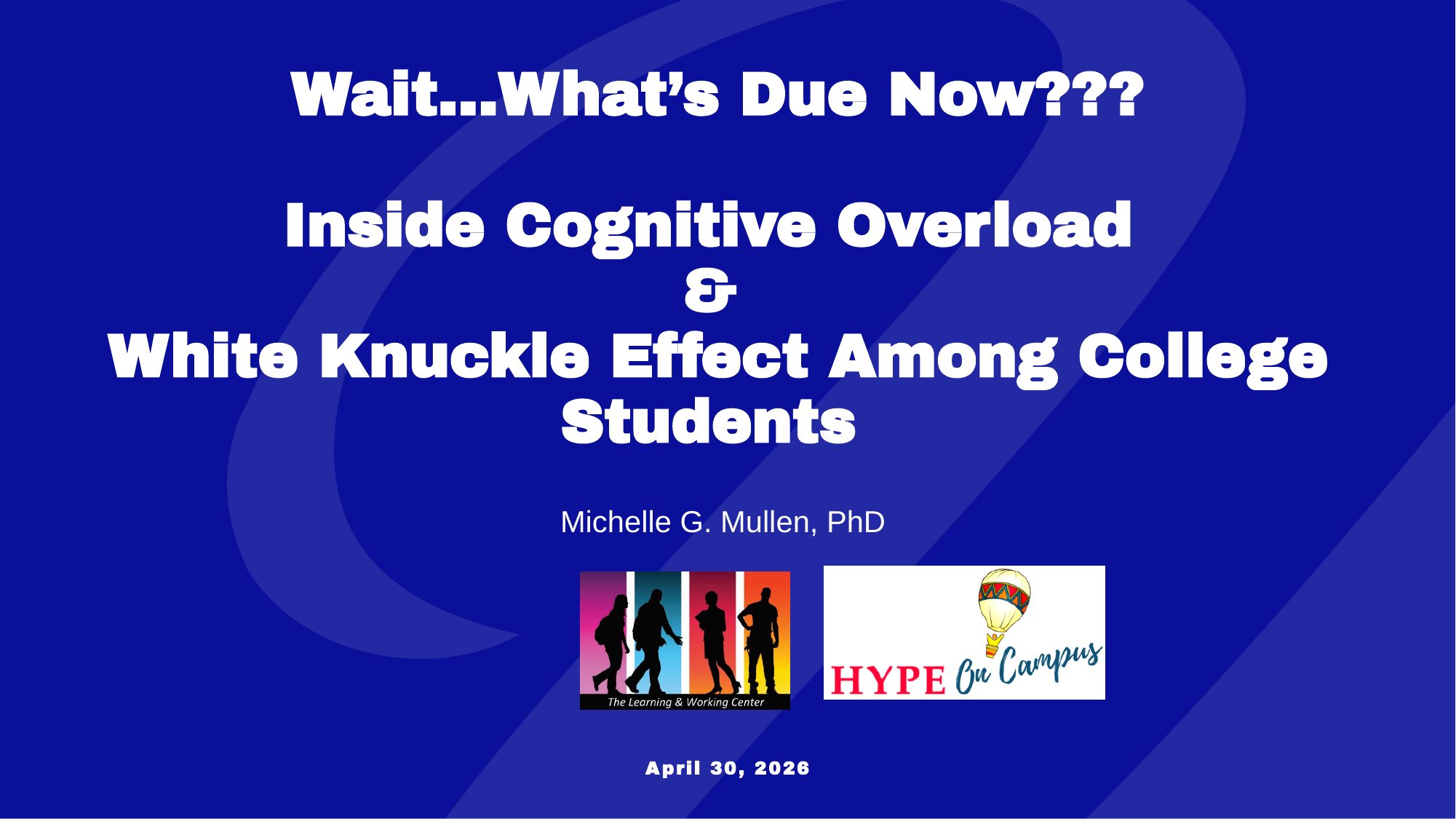

# Wait...What’s Due Now??? Inside Cognitive Overload & White Knuckle Effect Among College Students
Michelle G. Mullen, PhD
April 30, 2026